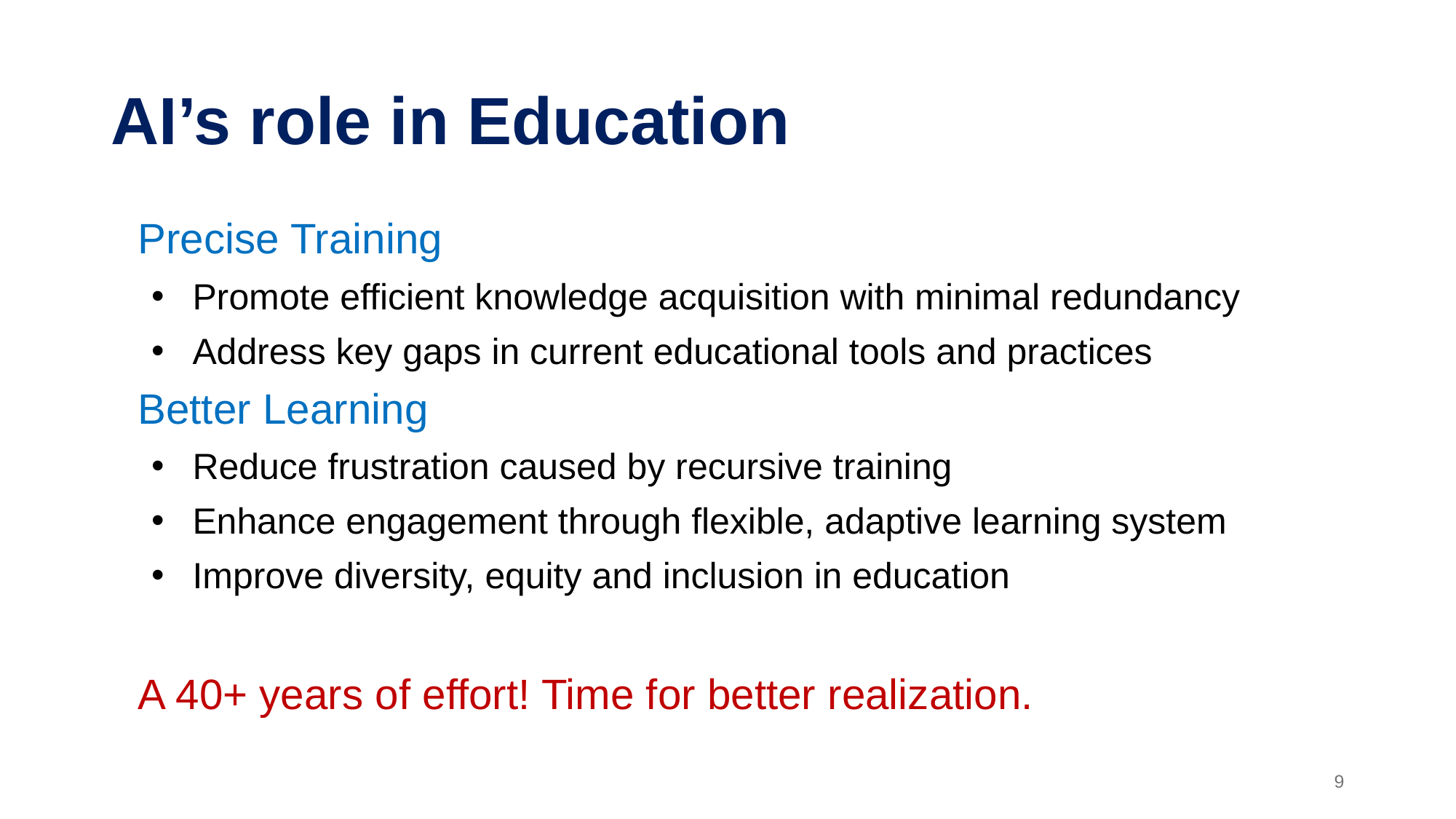

# AI’s role in Education
Precise Training
Promote efficient knowledge acquisition with minimal redundancy
Address key gaps in current educational tools and practices
Better Learning
Reduce frustration caused by recursive training
Enhance engagement through flexible, adaptive learning system
Improve diversity, equity and inclusion in education

A 40+ years of effort! Time for better realization.
9